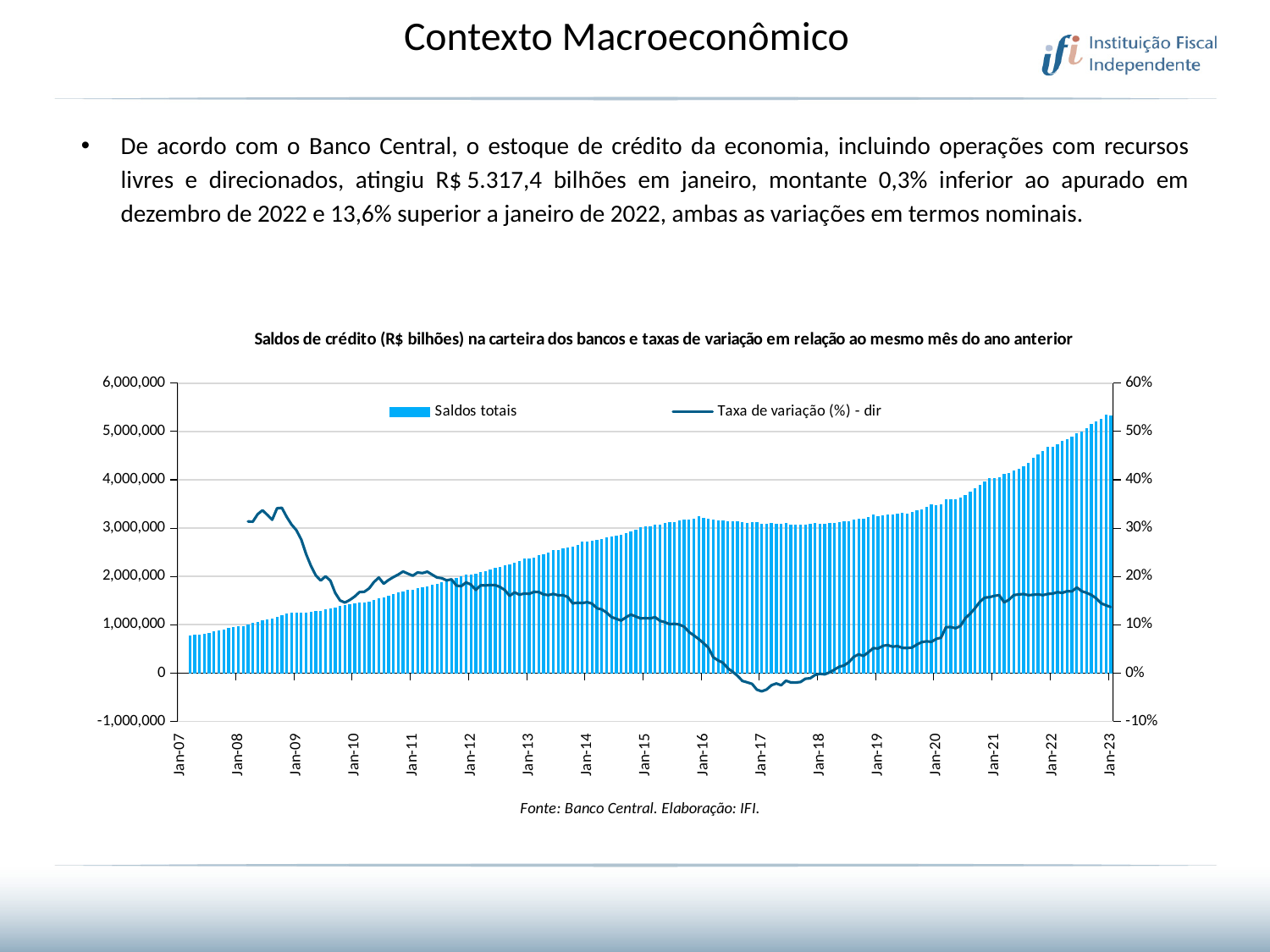

# Contexto Macroeconômico
De acordo com o Banco Central, o estoque de crédito da economia, incluindo operações com recursos livres e direcionados, atingiu R$ 5.317,4 bilhões em janeiro, montante 0,3% inferior ao apurado em dezembro de 2022 e 13,6% superior a janeiro de 2022, ambas as variações em termos nominais.

### Chart: Saldos de crédito (R$ bilhões) na carteira dos bancos e taxas de variação em relação ao mesmo mês do ano anterior

| Category | Saldos totais | Taxa de variação (%) - dir |
|---|---|---|
| 39083 | None | None |
| 39114 | None | None |
| 39142 | 762353.0 | None |
| 39173 | 781888.0 | None |
| 39203 | 793133.0 | None |
| 39234 | 805488.0 | None |
| 39264 | 824442.0 | None |
| 39295 | 849829.0 | None |
| 39326 | 865511.0 | None |
| 39356 | 889035.0 | None |
| 39387 | 918815.0 | None |
| 39417 | 943922.0 | None |
| 39448 | 953413.0 | None |
| 39479 | 967443.0 | None |
| 39508 | 1001598.0 | 0.3138244356616948 |
| 39539 | 1026847.0 | 0.3132916734877629 |
| 39569 | 1053889.0 | 0.3287670542015022 |
| 39600 | 1076833.0 | 0.3368703196074927 |
| 39630 | 1094368.0 | 0.32740447478415713 |
| 39661 | 1119457.0 | 0.31727323967527576 |
| 39692 | 1160687.0 | 0.34104245931016464 |
| 39722 | 1193073.0 | 0.3419865359631511 |
| 39753 | 1215779.0 | 0.323203256368257 |
| 39783 | 1233987.0 | 0.3072976368810134 |
| 39814 | 1235244.0 | 0.29560222065358865 |
| 39845 | 1234825.0 | 0.27638010714843153 |
| 39873 | 1248303.0 | 0.24631139439176186 |
| 39904 | 1254564.0 | 0.2217633201440916 |
| 39934 | 1266918.0 | 0.20213608833567864 |
| 39965 | 1282923.0 | 0.19138529372706814 |
| 39995 | 1313534.0 | 0.20026718617503425 |
| 40026 | 1333320.0 | 0.19104172826647203 |
| 40057 | 1353111.0 | 0.16578457413583503 |
| 40087 | 1372244.0 | 0.1501760579612479 |
| 40118 | 1392918.0 | 0.14569999975324466 |
| 40148 | 1420515.0 | 0.15115880475240018 |
| 40179 | 1430550.0 | 0.1581112719430331 |
| 40210 | 1441519.0 | 0.16738728159860705 |
| 40238 | 1458091.0 | 0.1680585562960275 |
| 40269 | 1474310.0 | 0.17515726579114332 |
| 40299 | 1505517.0 | 0.18833026288994237 |
| 40330 | 1536422.0 | 0.19759486734589693 |
| 40360 | 1556280.0 | 0.18480374318441695 |
| 40391 | 1589856.0 | 0.19240392403924034 |
| 40422 | 1621541.0 | 0.1983798816209461 |
| 40452 | 1651813.0 | 0.20373126062128888 |
| 40483 | 1685712.0 | 0.21020189271730283 |
| 40513 | 1712708.0 | 0.20569511761579418 |
| 40544 | 1718711.0 | 0.20143371430568657 |
| 40575 | 1741509.0 | 0.20810686504999243 |
| 40603 | 1759678.0 | 0.20683688466632044 |
| 40634 | 1783487.0 | 0.20970962687630146 |
| 40664 | 1812128.0 | 0.20365827818616467 |
| 40695 | 1840157.0 | 0.19768982740418983 |
| 40725 | 1861598.0 | 0.19618449122265913 |
| 40756 | 1894713.0 | 0.19175132842219678 |
| 40787 | 1935781.0 | 0.19379096797429107 |
| 40817 | 1950658.0 | 0.1809193897856476 |
| 40848 | 1988613.0 | 0.17968727754207126 |
| 40878 | 2033954.0 | 0.18756612335552814 |
| 40909 | 2033185.0 | 0.18297084268384856 |
| 40940 | 2041040.0 | 0.17199509161307813 |
| 40969 | 2078912.0 | 0.18141614545388407 |
| 41000 | 2106585.0 | 0.18116083829038288 |
| 41030 | 2142061.0 | 0.18206936816825303 |
| 41061 | 2175135.0 | 0.18203772830253073 |
| 41091 | 2192888.0 | 0.17796001070048417 |
| 41122 | 2219866.0 | 0.17161068721225847 |
| 41153 | 2244474.0 | 0.15946690250601692 |
| 41183 | 2276286.0 | 0.16693238896823526 |
| 41214 | 2310841.0 | 0.1620365551266134 |
| 41244 | 2368338.0 | 0.1644009648202467 |
| 41275 | 2366165.0 | 0.16377260308333974 |
| 41306 | 2383597.0 | 0.16783453533492732 |
| 41334 | 2427062.0 | 0.16746740602776833 |
| 41365 | 2449147.0 | 0.16261484820218497 |
| 41395 | 2487294.0 | 0.1611686128452925 |
| 41426 | 2531576.0 | 0.16387074825240733 |
| 41456 | 2545127.0 | 0.16062790256501924 |
| 41487 | 2577874.0 | 0.1612745994578051 |
| 41518 | 2597168.0 | 0.15713882183531647 |
| 41548 | 2604241.0 | 0.14407460222485224 |
| 41579 | 2646873.0 | 0.1454154569699948 |
| 41609 | 2711371.0 | 0.14484123465485088 |
| 41640 | 2713271.0 | 0.14669560237768708 |
| 41671 | 2725652.0 | 0.14350370469504692 |
| 41699 | 2752289.0 | 0.1340002851183859 |
| 41730 | 2771347.0 | 0.1315560070506181 |
| 41760 | 2798015.0 | 0.12492331023192271 |
| 41791 | 2824626.0 | 0.11575793102794463 |
| 41821 | 2830844.0 | 0.11226040979487473 |
| 41852 | 2857674.0 | 0.10853905194745739 |
| 41883 | 2896570.0 | 0.11528018210604785 |
| 41913 | 2919447.0 | 0.12103564915843035 |
| 41944 | 2956599.0 | 0.1170158145101785 |
| 41974 | 3017456.0 | 0.1128893832677269 |
| 42005 | 3021469.0 | 0.1135890959657182 |
| 42036 | 3033503.0 | 0.11294581993592723 |
| 42064 | 3070618.0 | 0.11565972904734934 |
| 42095 | 3070707.0 | 0.10801967418731762 |
| 42125 | 3092373.0 | 0.10520243815705066 |
| 42156 | 3109967.0 | 0.10101903756461916 |
| 42186 | 3119102.0 | 0.10182758216277543 |
| 42217 | 3143987.0 | 0.10019092450713418 |
| 42248 | 3174090.0 | 0.09580987167580957 |
| 42278 | 3166774.0 | 0.08471707141797746 |
| 42309 | 3186591.0 | 0.07778937894520022 |
| 42339 | 3229576.0 | 0.0702976282007095 |
| 42370 | 3208123.0 | 0.06177591098899238 |
| 42401 | 3192287.0 | 0.05234344584462258 |
| 42430 | 3170854.0 | 0.03264359161575947 |
| 42461 | 3150823.0 | 0.026090408495502926 |
| 42491 | 3157795.0 | 0.02115592135877531 |
| 42522 | 3140231.0 | 0.009731292968703453 |
| 42552 | 3126702.0 | 0.002436598738996043 |
| 42583 | 3125535.0 | -0.005868981010417662 |
| 42614 | 3121960.0 | -0.016423604875728137 |
| 42644 | 3105525.0 | -0.019341133911040087 |
| 42675 | 3114587.0 | -0.022595934024793318 |
| 42705 | 3117809.0 | -0.03460732925932075 |
| 42736 | 3086116.0 | -0.038030649074240586 |
| 42767 | 3083038.0 | -0.034222800142969634 |
| 42795 | 3090455.0 | -0.025355629745172803 |
| 42826 | 3082414.0 | -0.02171147030474263 |
| 42856 | 3077588.0 | -0.02539968554006833 |
| 42887 | 3090213.0 | -0.01592812758042328 |
| 42917 | 3065064.0 | -0.019713423281144116 |
| 42948 | 3063766.0 | -0.01976269662633756 |
| 42979 | 3063640.0 | -0.018680572460889944 |
| 43009 | 3068523.0 | -0.01191489361702125 |
| 43040 | 3080362.0 | -0.010988615826111103 |
| 43070 | 3105277.0 | -0.004019489327280801 |
| 43101 | 3080974.0 | -0.0016661719779813566 |
| 43132 | 3074312.0 | -0.002830325153306612 |
| 43160 | 3094386.0 | 0.001271980986618404 |
| 43191 | 3103899.0 | 0.006970186353941976 |
| 43221 | 3117593.0 | 0.012998815955872045 |
| 43252 | 3138842.0 | 0.015736455707098473 |
| 43282 | 3134446.0 | 0.022636395194358006 |
| 43313 | 3166304.0 | 0.033467960673236874 |
| 43344 | 3181647.0 | 0.03851855962188777 |
| 43374 | 3177146.0 | 0.03539911547021157 |
| 43405 | 3212535.0 | 0.042908268573628616 |
| 43435 | 3265064.0 | 0.05145660113413397 |
| 43466 | 3237076.0 | 0.050666445091714474 |
| 43497 | 3247396.0 | 0.056300076244701236 |
| 43525 | 3273000.0 | 0.05772195194781782 |
| 43556 | 3272570.0 | 0.05434165222515297 |
| 43586 | 3291212.0 | 0.055690078852499436 |
| 43617 | 3301611.0 | 0.05185638525290548 |
| 43647 | 3296187.0 | 0.05160114418943573 |
| 43678 | 3333007.0 | 0.05264908233700871 |
| 43709 | 3368801.0 | 0.058822993248465405 |
| 43739 | 3380309.0 | 0.06394512559385057 |
| 43770 | 3423121.0 | 0.065551348078698 |
| 43800 | 3475872.0 | 0.0645647374752838 |
| 43831 | 3465268.0 | 0.07049324760988007 |
| 43862 | 3484672.0 | 0.07306654316258321 |
| 43891 | 3583600.0 | 0.09489764741827078 |
| 43922 | 3583689.0 | 0.0950687074684422 |
| 43952 | 3595958.0 | 0.09259385296358902 |
| 43983 | 3622966.0 | 0.09733278693340908 |
| 44013 | 3670223.0 | 0.11347535804248965 |
| 44044 | 3741903.0 | 0.12268081045134327 |
| 44075 | 3820466.0 | 0.1340729238681655 |
| 44105 | 3878484.0 | 0.14737558016145869 |
| 44136 | 3957049.0 | 0.15597695786973342 |
| 44166 | 4021334.0 | 0.15692810322129236 |
| 44197 | 4018665.0 | 0.15969818207422914 |
| 44228 | 4045765.0 | 0.1610174501359094 |
| 44256 | 4106819.0 | 0.14600373925661336 |
| 44287 | 4127521.0 | 0.15175200749841844 |
| 44317 | 4175397.0 | 0.1611361979199979 |
| 44348 | 4212002.0 | 0.1625839160511029 |
| 44378 | 4270018.0 | 0.1634219501103884 |
| 44409 | 4344433.0 | 0.1610223461164011 |
| 44440 | 4438823.0 | 0.16185381573870838 |
| 44470 | 4509316.0 | 0.16264911754180233 |
| 44501 | 4594880.0 | 0.1611885523783001 |
| 44531 | 4679368.0 | 0.16363574873412645 |
| 44562 | 4678827.0 | 0.16427395664978306 |
| 44593 | 4722706.0 | 0.1673208898687888 |
| 44621 | 4787921.0 | 0.16584660780034377 |
| 44652 | 4826208.0 | 0.16927521386323652 |
| 44682 | 4880188.0 | 0.16879616477187676 |
| 44713 | 4958005.0 | 0.1771136385975125 |
| 44743 | 4993247.0 | 0.1693737590801725 |
| 44774 | 5065404.0 | 0.16595284125684517 |
| 44805 | 5155744.0 | 0.16151150879411058 |
| 44835 | 5206697.0 | 0.15465338867358147 |
| 44866 | 5258211.0 | 0.14436307368201118 |
| 44896 | 5335319.0 | 0.1401794002950827 |
| 44927 | 5317402.0 | 0.1364818575254012 |